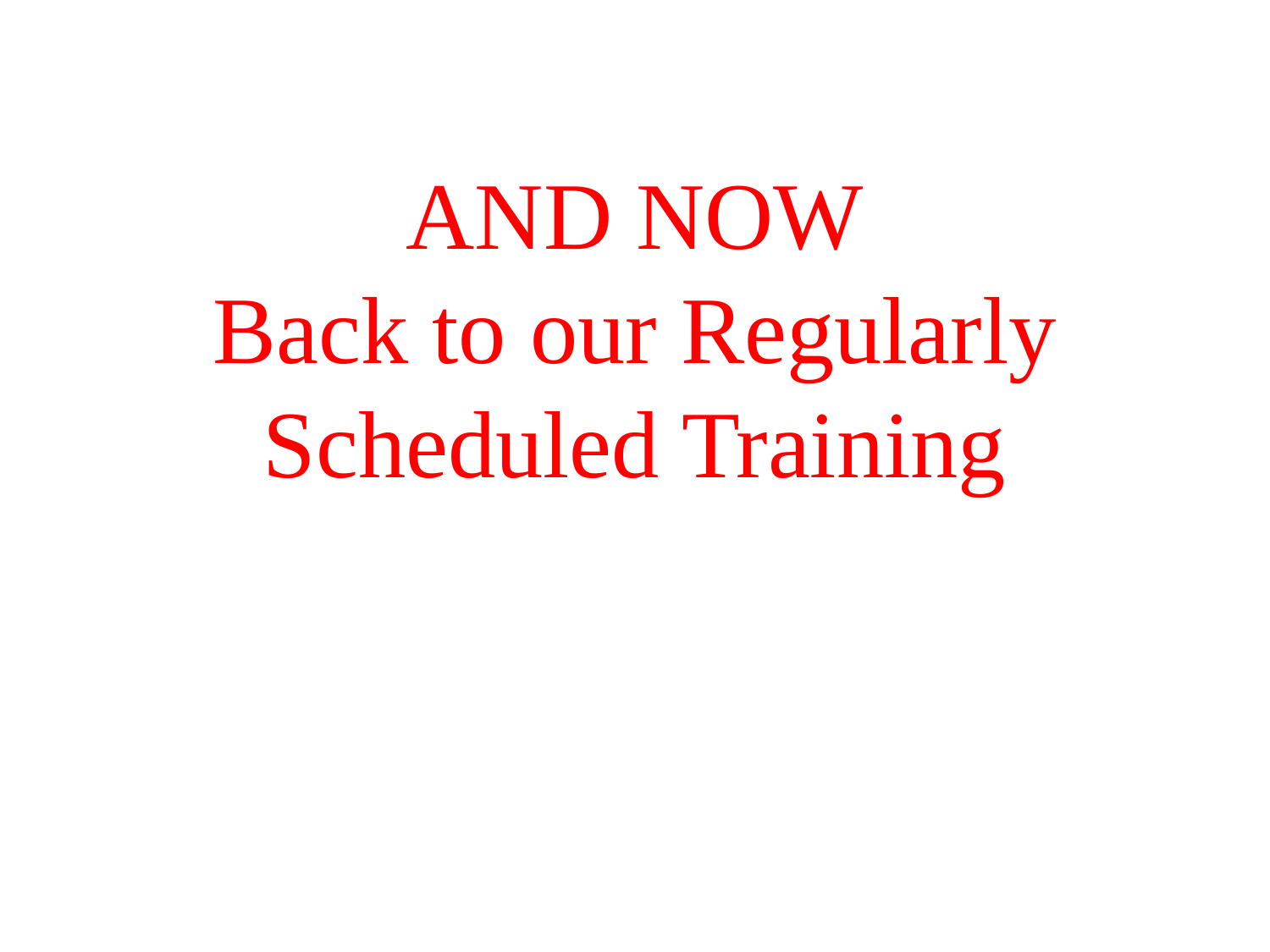

AND NOW
Back to our Regularly Scheduled Training